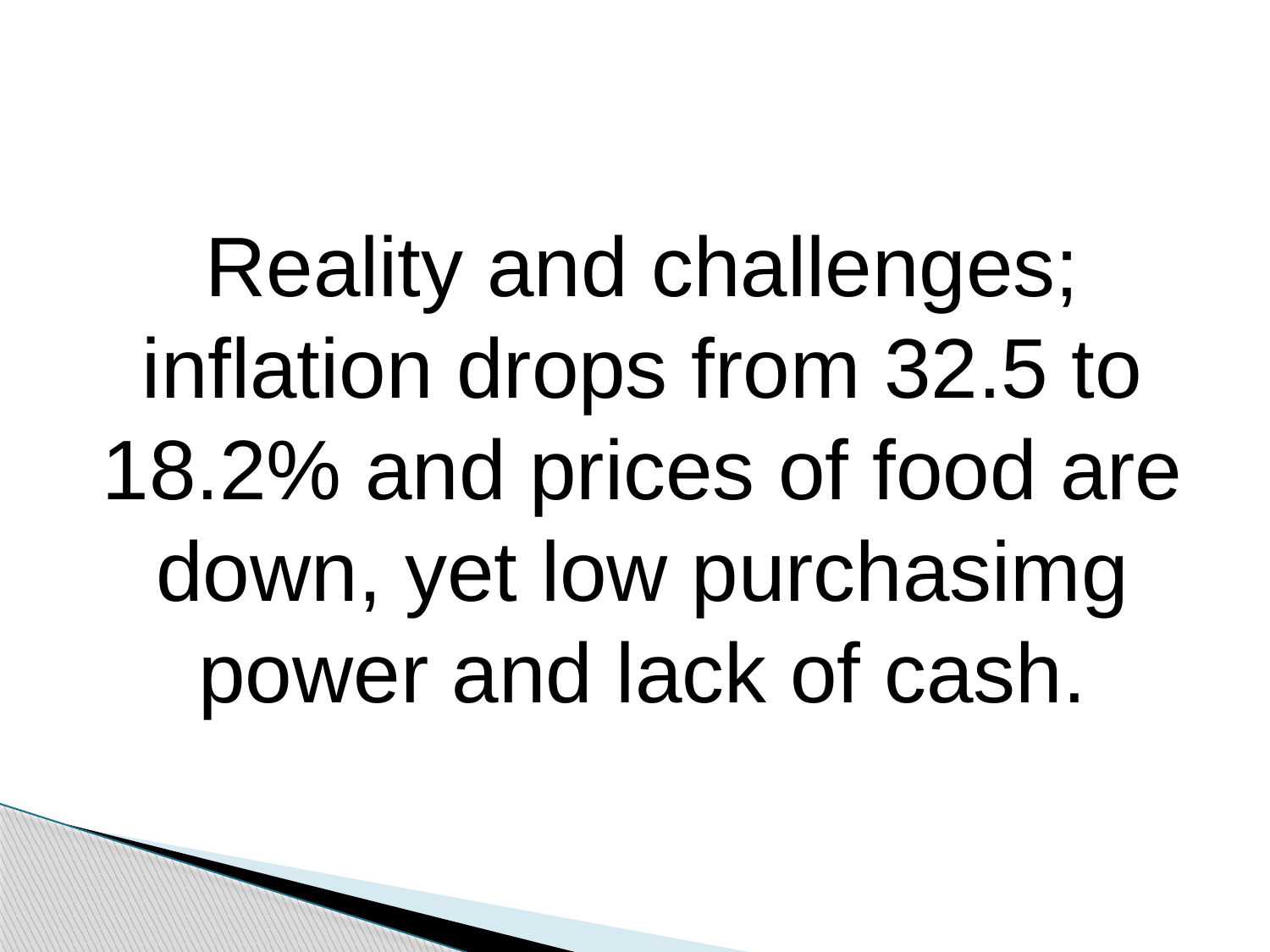

Reality and challenges; inflation drops from 32.5 to 18.2% and prices of food are down, yet low purchasimg power and lack of cash.